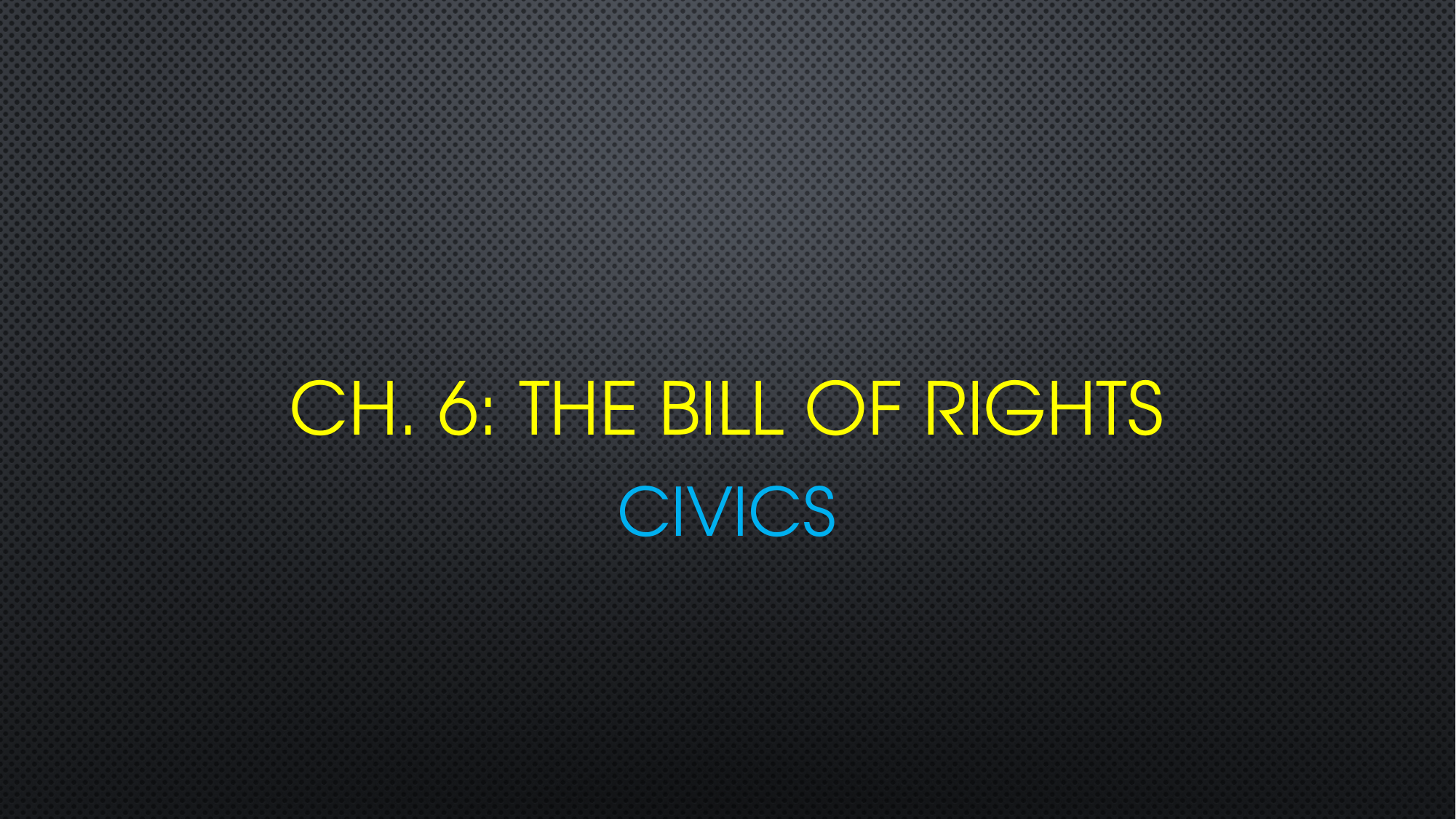

# Ch. 6: The bill of rights
civics